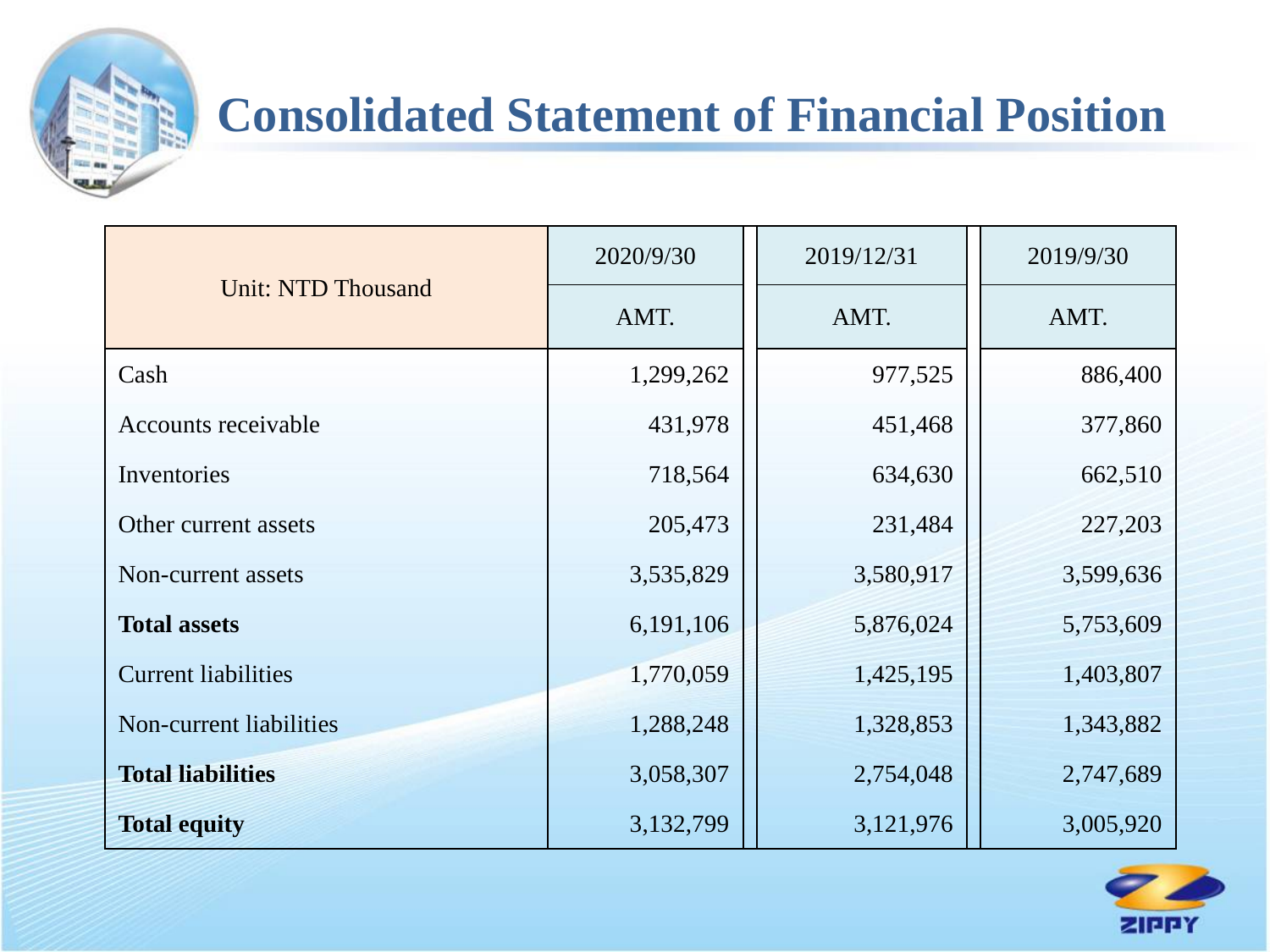

Consolidated Statement of Financial Position

| Unit: NTD Thousand | 2020/9/30 |  | 2019/12/31 |  | 2019/9/30 |
| --- | --- | --- | --- | --- | --- |
|  | AMT. |  | AMT. |  | AMT. |
| Cash | 1,299,262 |  | 977,525 |  | 886,400 |
| Accounts receivable | 431,978 |  | 451,468 |  | 377,860 |
| Inventories | 718,564 |  | 634,630 |  | 662,510 |
| Other current assets | 205,473 |  | 231,484 |  | 227,203 |
| Non-current assets | 3,535,829 |  | 3,580,917 |  | 3,599,636 |
| Total assets | 6,191,106 |  | 5,876,024 |  | 5,753,609 |
| Current liabilities | 1,770,059 |  | 1,425,195 |  | 1,403,807 |
| Non-current liabilities | 1,288,248 |  | 1,328,853 |  | 1,343,882 |
| Total liabilities | 3,058,307 |  | 2,754,048 |  | 2,747,689 |
| Total equity | 3,132,799 |  | 3,121,976 |  | 3,005,920 |